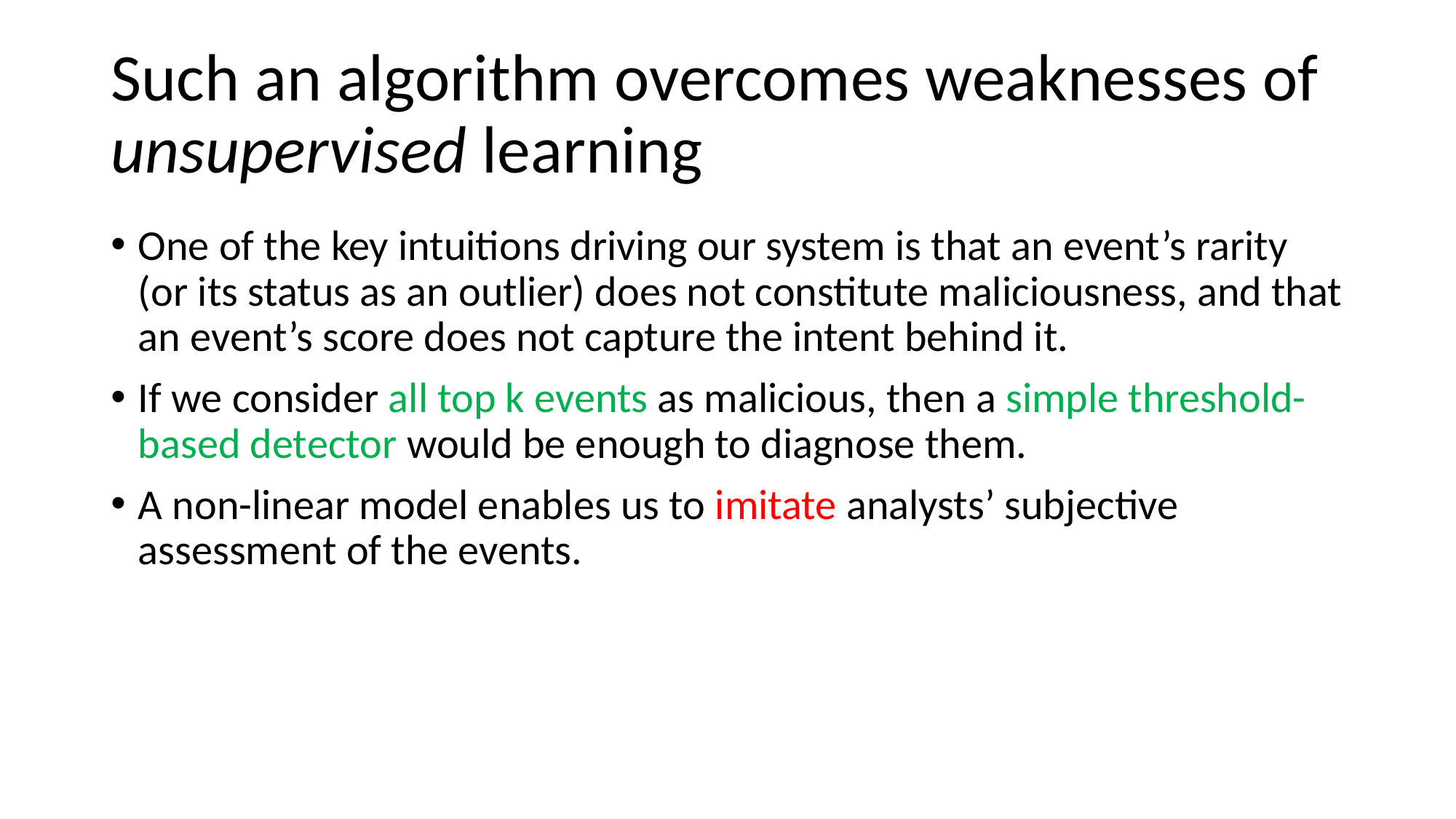

# Such an algorithm overcomes weaknesses of unsupervised learning
One of the key intuitions driving our system is that an event’s rarity (or its status as an outlier) does not constitute maliciousness, and that an event’s score does not capture the intent behind it.
If we consider all top k events as malicious, then a simple threshold-based detector would be enough to diagnose them.
A non-linear model enables us to imitate analysts’ subjective assessment of the events.